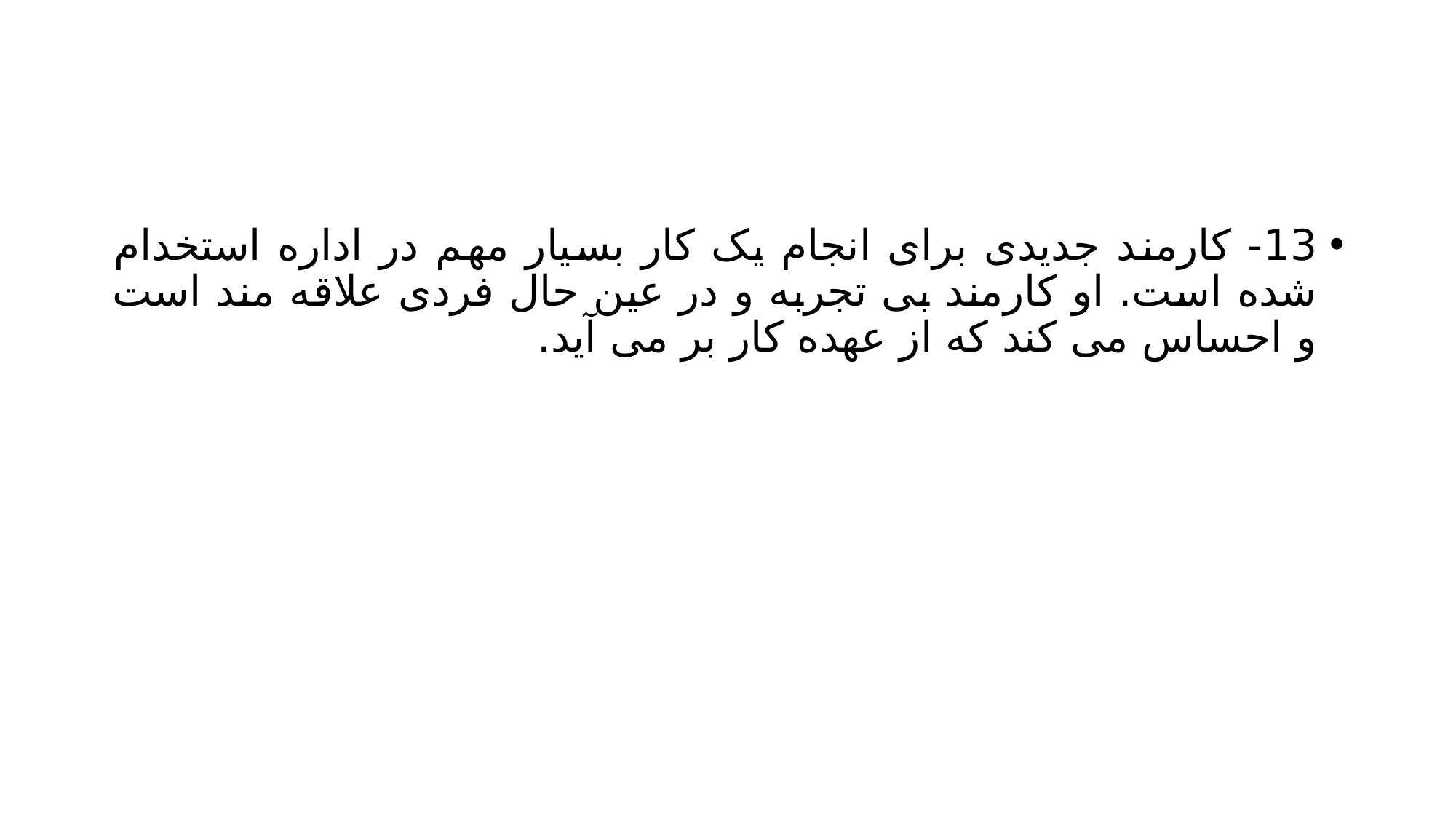

#
13- کارمند جدیدی برای انجام یک کار بسیار مهم در اداره استخدام شده است. او کارمند بی تجربه و در عین حال فردی علاقه مند است و احساس می کند که از عهده کار بر می آید.